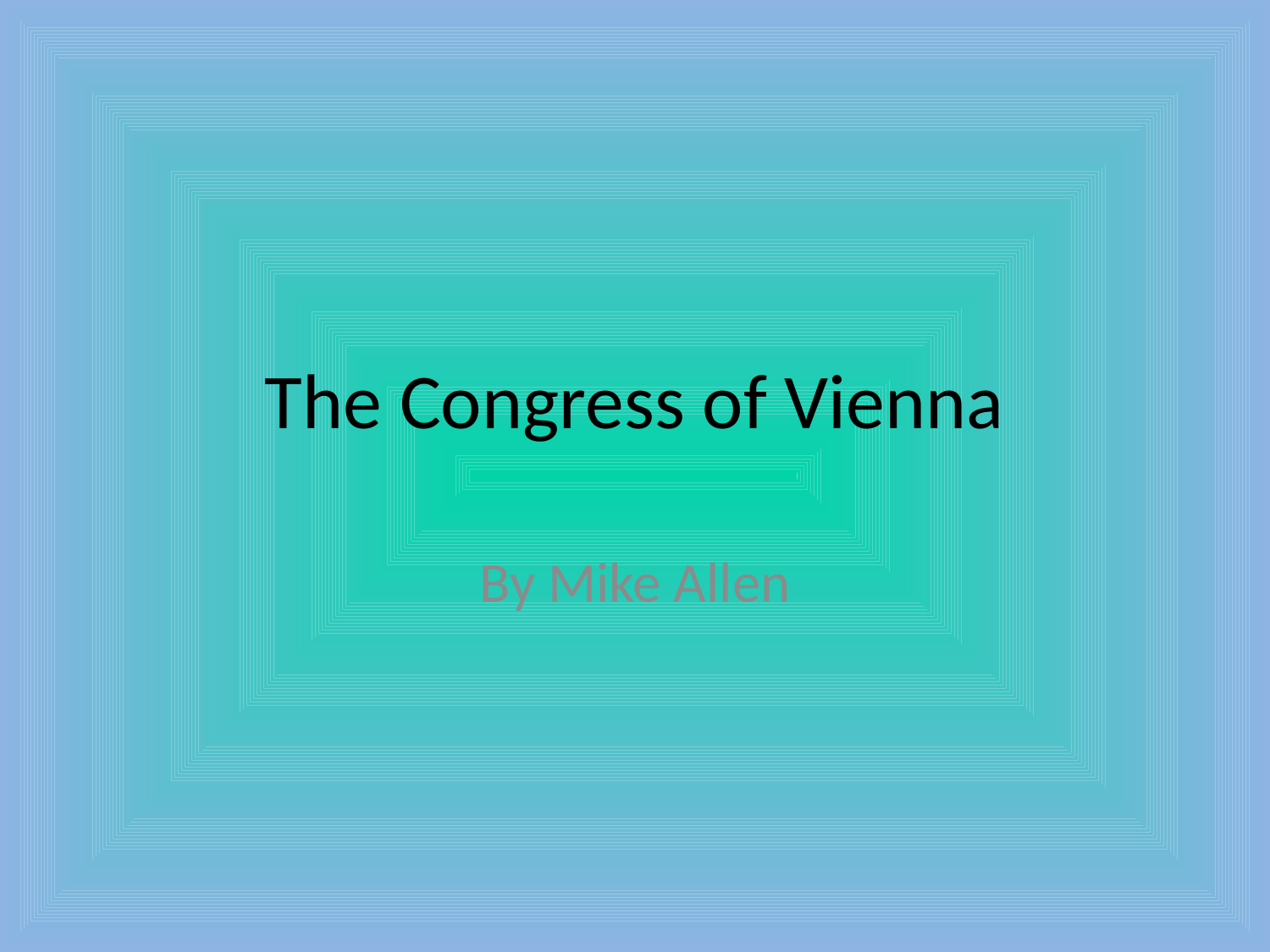

# The Congress of Vienna
By Mike Allen